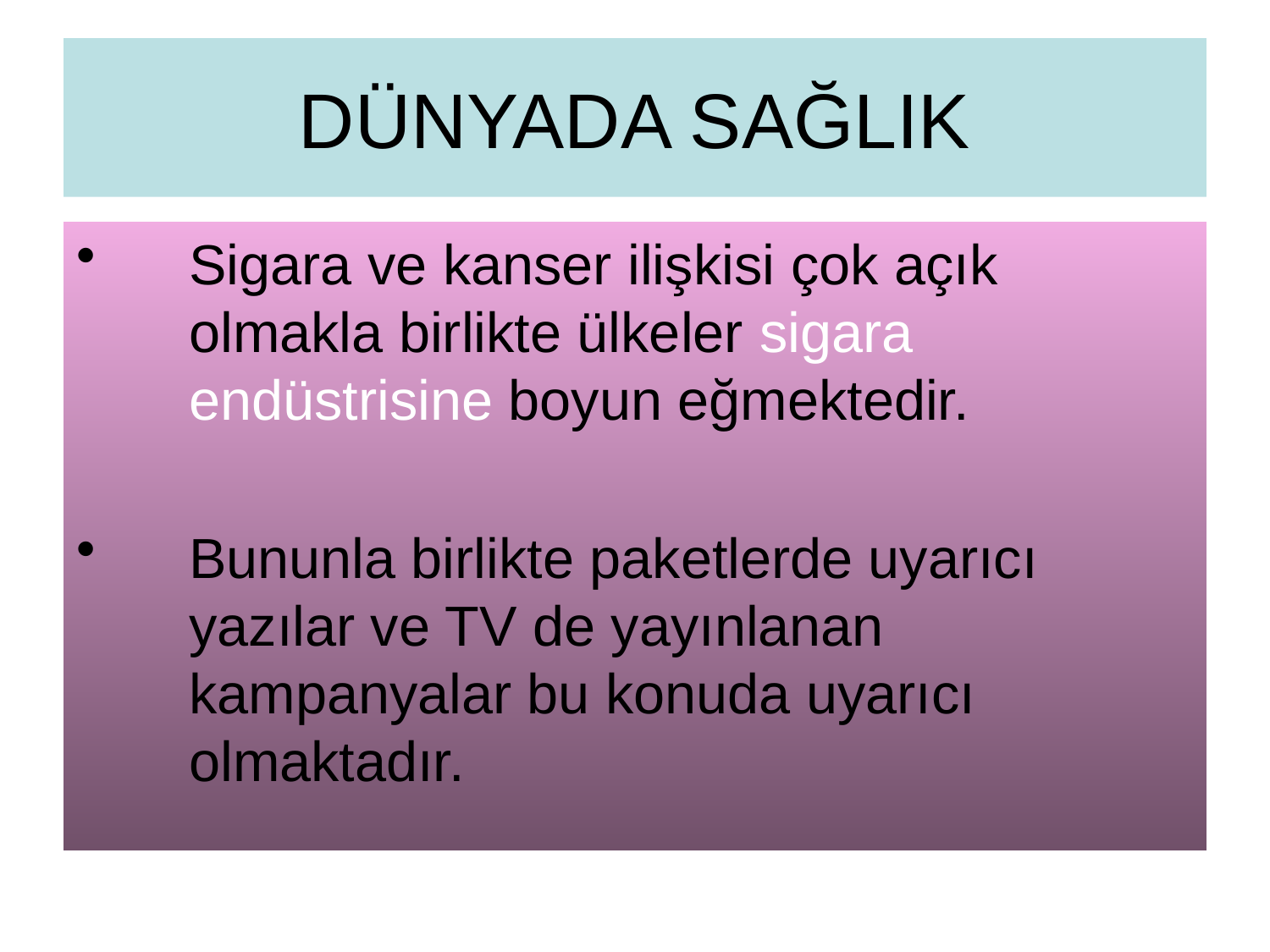

# DÜNYADA SAĞLIK
Sigara ve kanser ilişkisi çok açık olmakla birlikte ülkeler sigara endüstrisine boyun eğmektedir.

Bununla birlikte paketlerde uyarıcı yazılar ve TV de yayınlanan kampanyalar bu konuda uyarıcı olmaktadır.